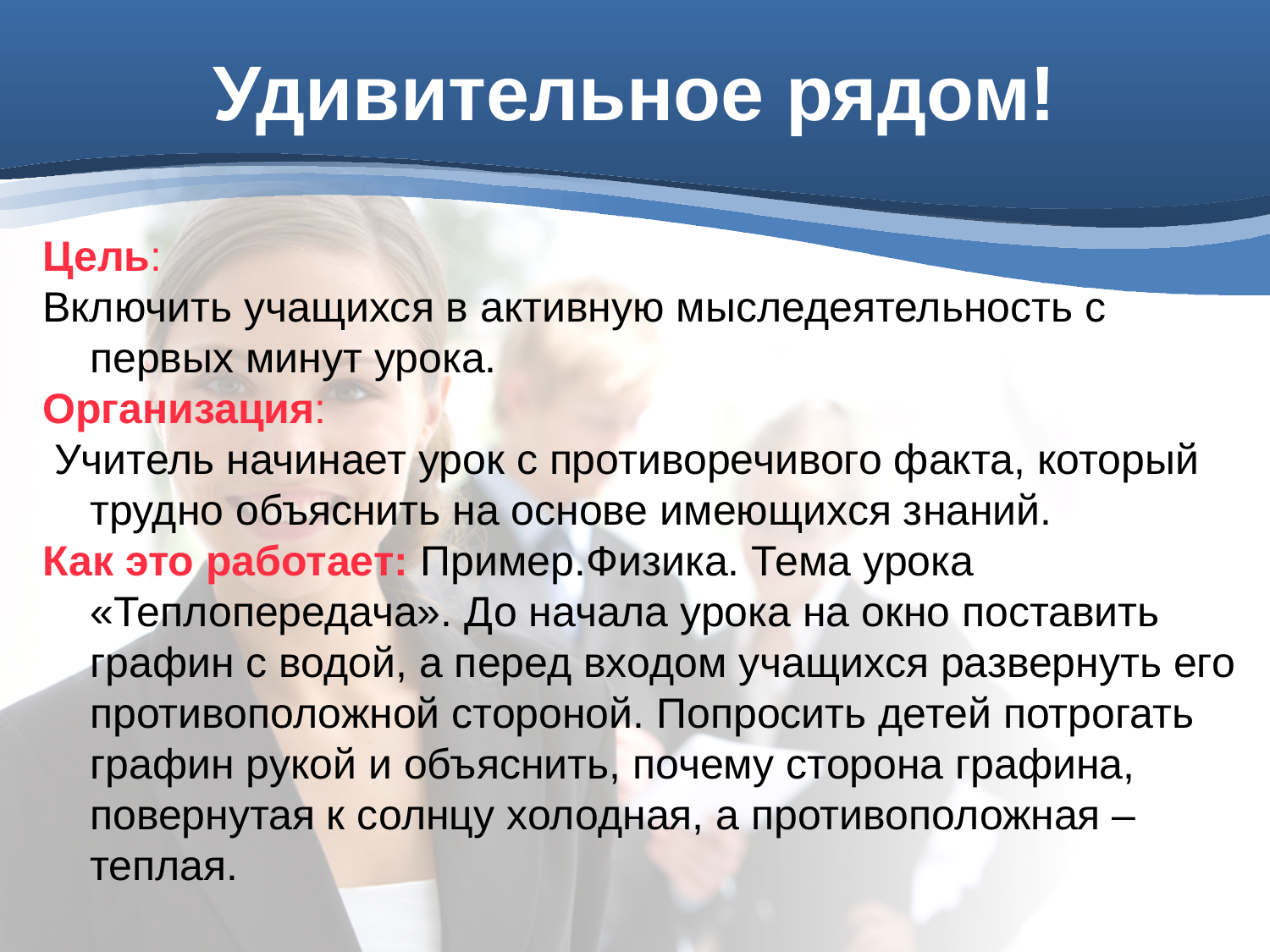

# Удивительное рядом!
Цель:
Включить учащихся в активную мыследеятельность с первых минут урока.
Организация:
 Учитель начинает урок с противоречивого факта, который трудно объяснить на основе имеющихся знаний.
Как это работает: Пример.Физика. Тема урока «Теплопередача». До начала урока на окно поставить графин с водой, а перед входом учащихся развернуть его противоположной стороной. Попросить детей потрогать графин рукой и объяснить, почему сторона графина, повернутая к солнцу холодная, а противоположная – теплая.